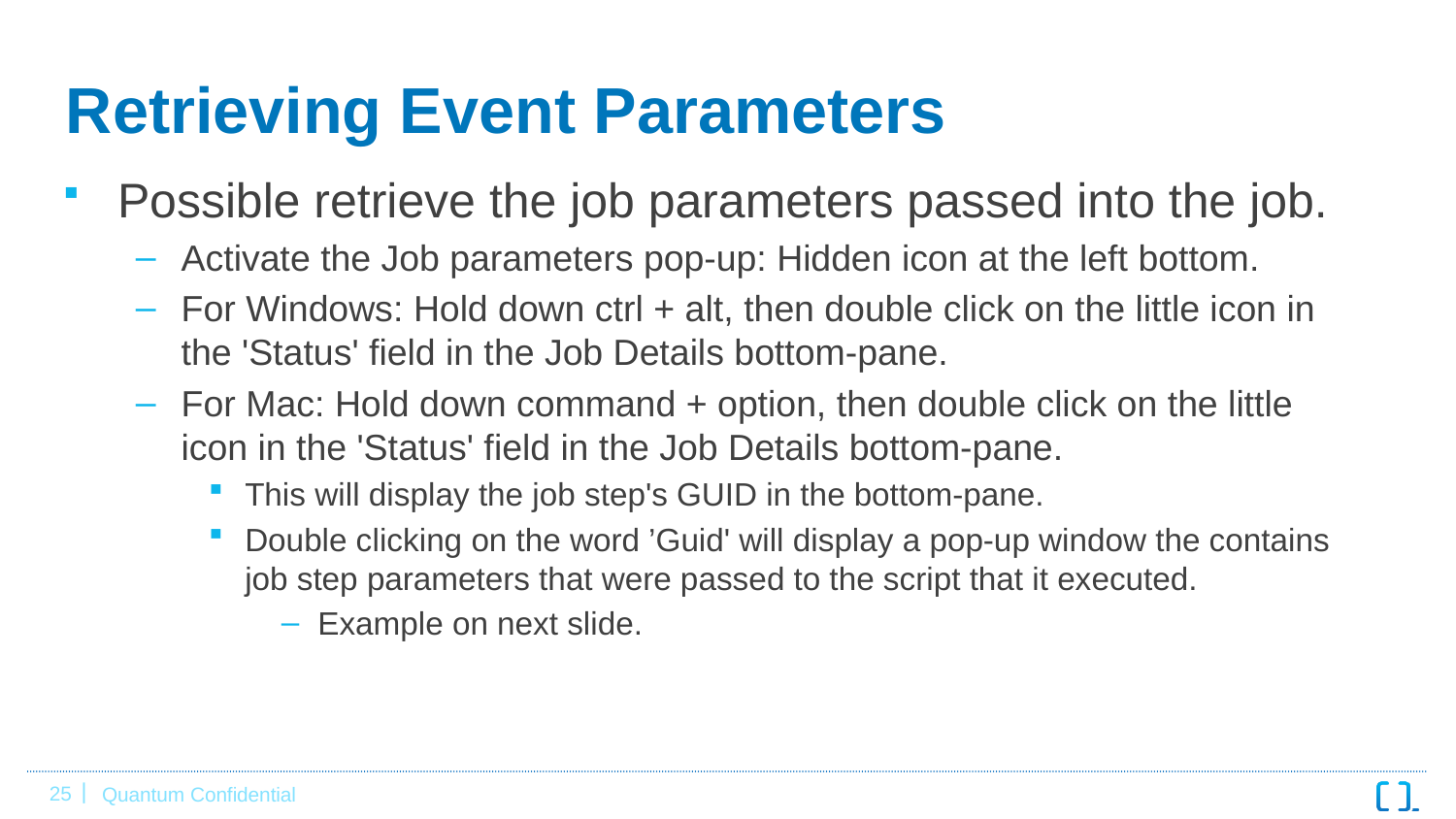

# Retrieving Event Parameters
Possible retrieve the job parameters passed into the job.
Activate the Job parameters pop-up: Hidden icon at the left bottom.
For Windows: Hold down ctrl + alt, then double click on the little icon in the 'Status' field in the Job Details bottom-pane.
For Mac: Hold down command + option, then double click on the little icon in the 'Status' field in the Job Details bottom-pane.
This will display the job step's GUID in the bottom-pane.
Double clicking on the word ’Guid' will display a pop-up window the contains job step parameters that were passed to the script that it executed.
Example on next slide.